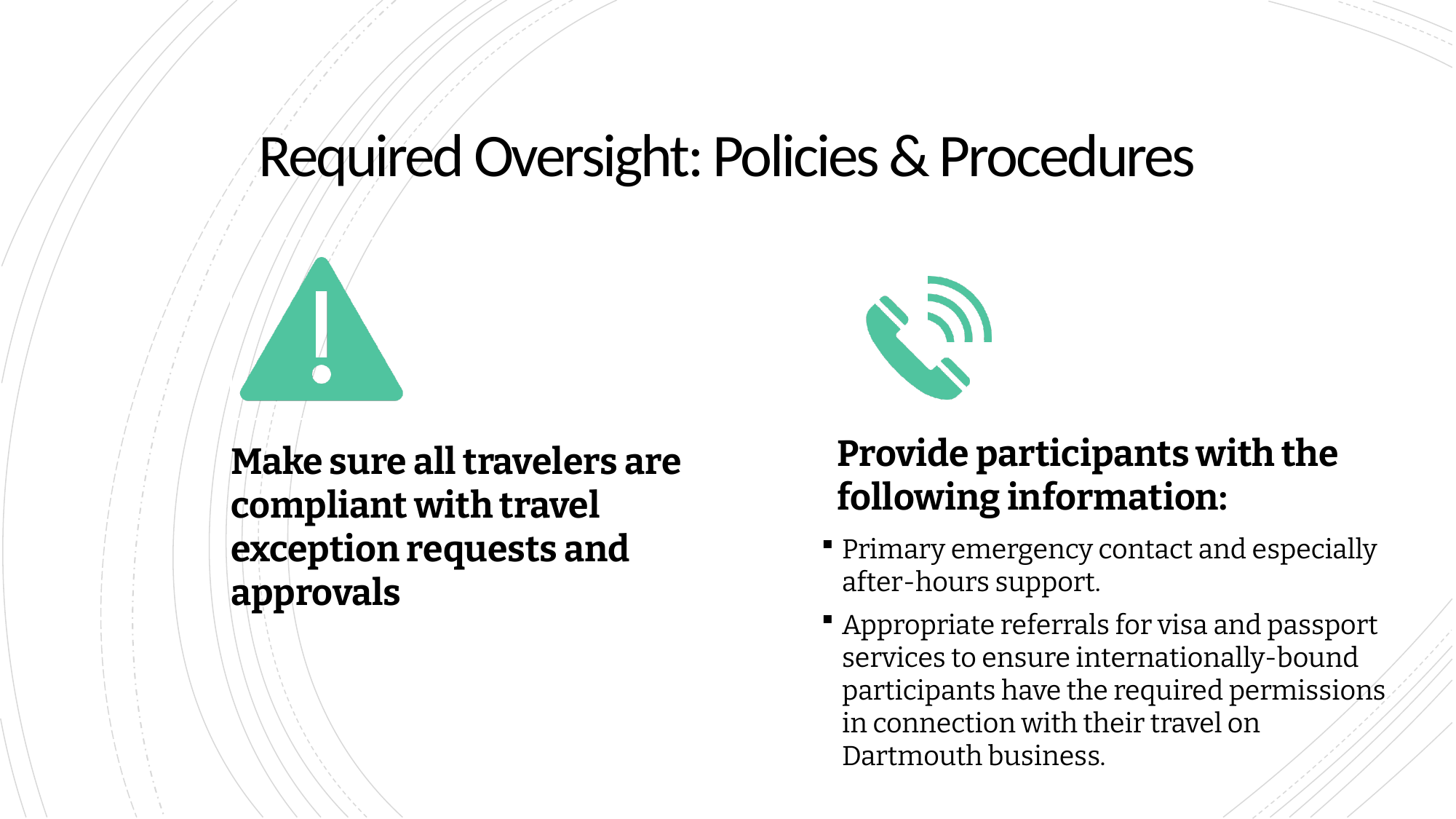

# Required Oversight: Policies & Procedures
Make sure all travelers are compliant with travel exception requests and approvals
Provide participants with the following information:

Primary emergency contact and especially after-hours support.
Appropriate referrals for visa and passport services to ensure internationally-bound participants have the required permissions in connection with their travel on Dartmouth business.